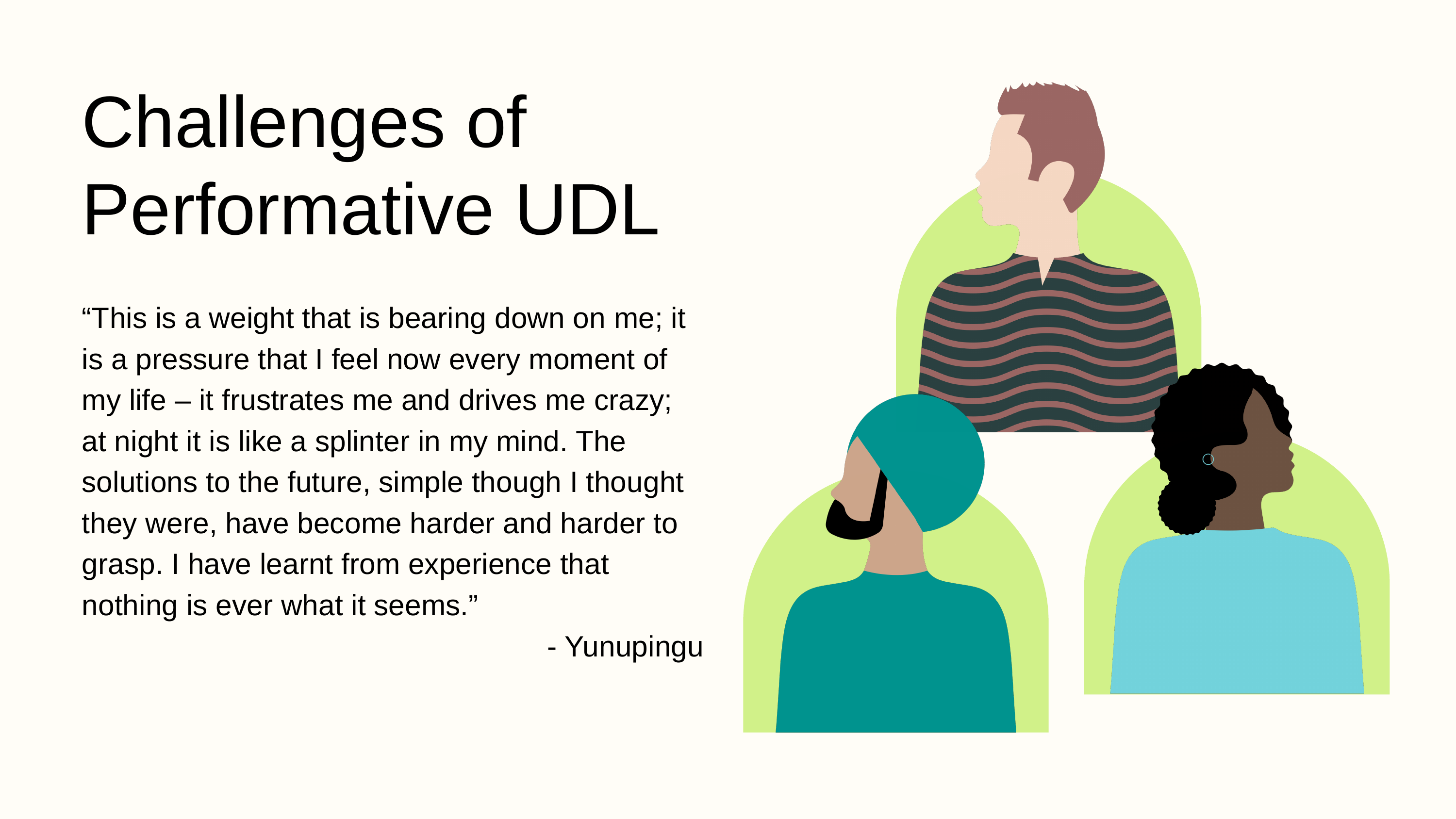

Challenges of Performative UDL

“This is a weight that is bearing down on me; it is a pressure that I feel now every moment of my life – it frustrates me and drives me crazy; at night it is like a splinter in my mind. The solutions to the future, simple though I thought they were, have become harder and harder to grasp. I have learnt from experience that nothing is ever what it seems.”
- Yunupingu